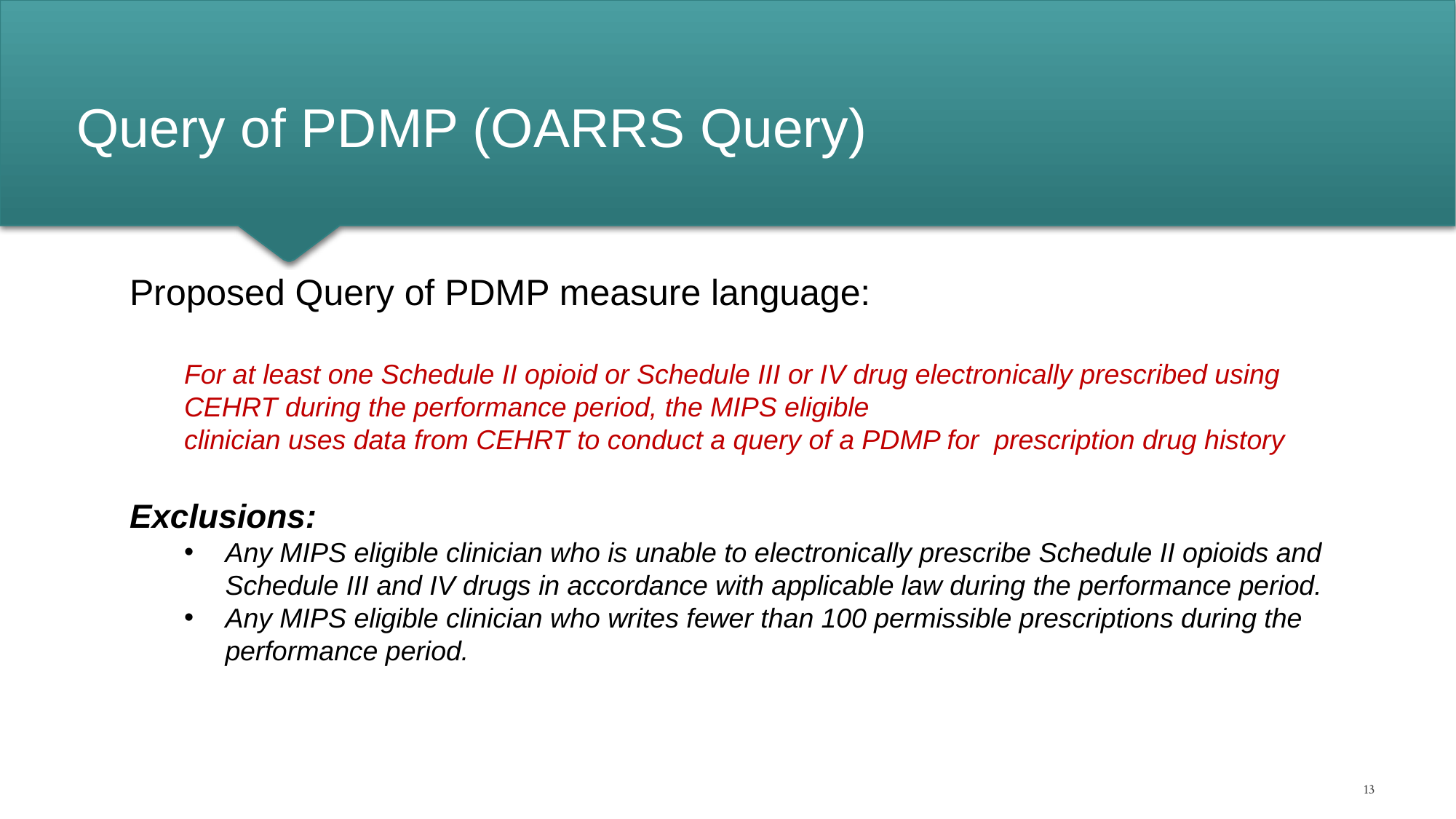

# Query of PDMP (OARRS Query)
Proposed Query of PDMP measure language:

For at least one Schedule II opioid or Schedule III or IV drug electronically prescribed using CEHRT during the performance period, the MIPS eligible
clinician uses data from CEHRT to conduct a query of a PDMP for  prescription drug history
Exclusions:
Any MIPS eligible clinician who is unable to electronically prescribe Schedule II opioids and Schedule III and IV drugs in accordance with applicable law during the performance period.
Any MIPS eligible clinician who writes fewer than 100 permissible prescriptions during the performance period.
13